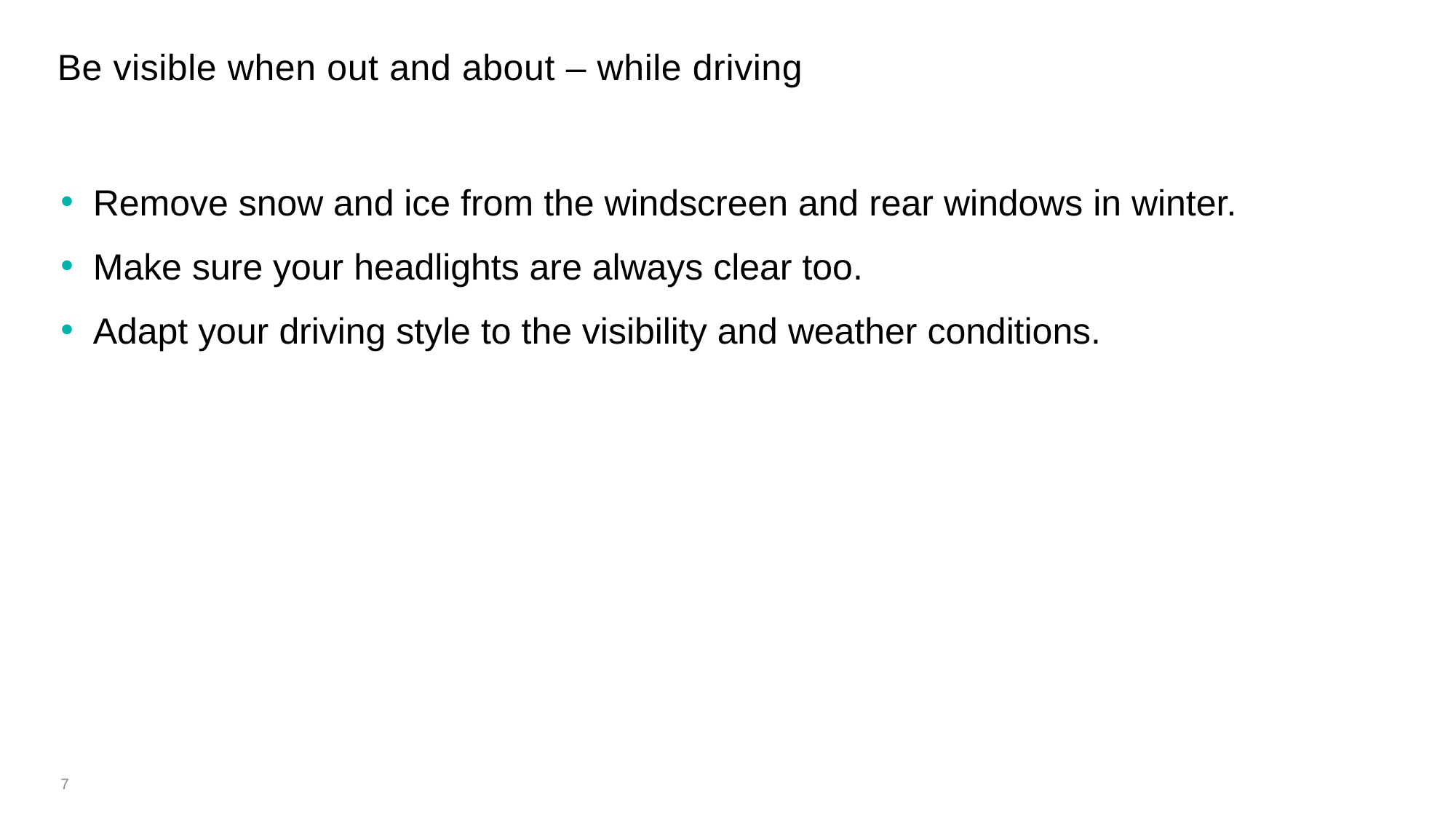

# Be visible when out and about – while driving
Remove snow and ice from the windscreen and rear windows in winter.
Make sure your headlights are always clear too.
Adapt your driving style to the visibility and weather conditions.
7